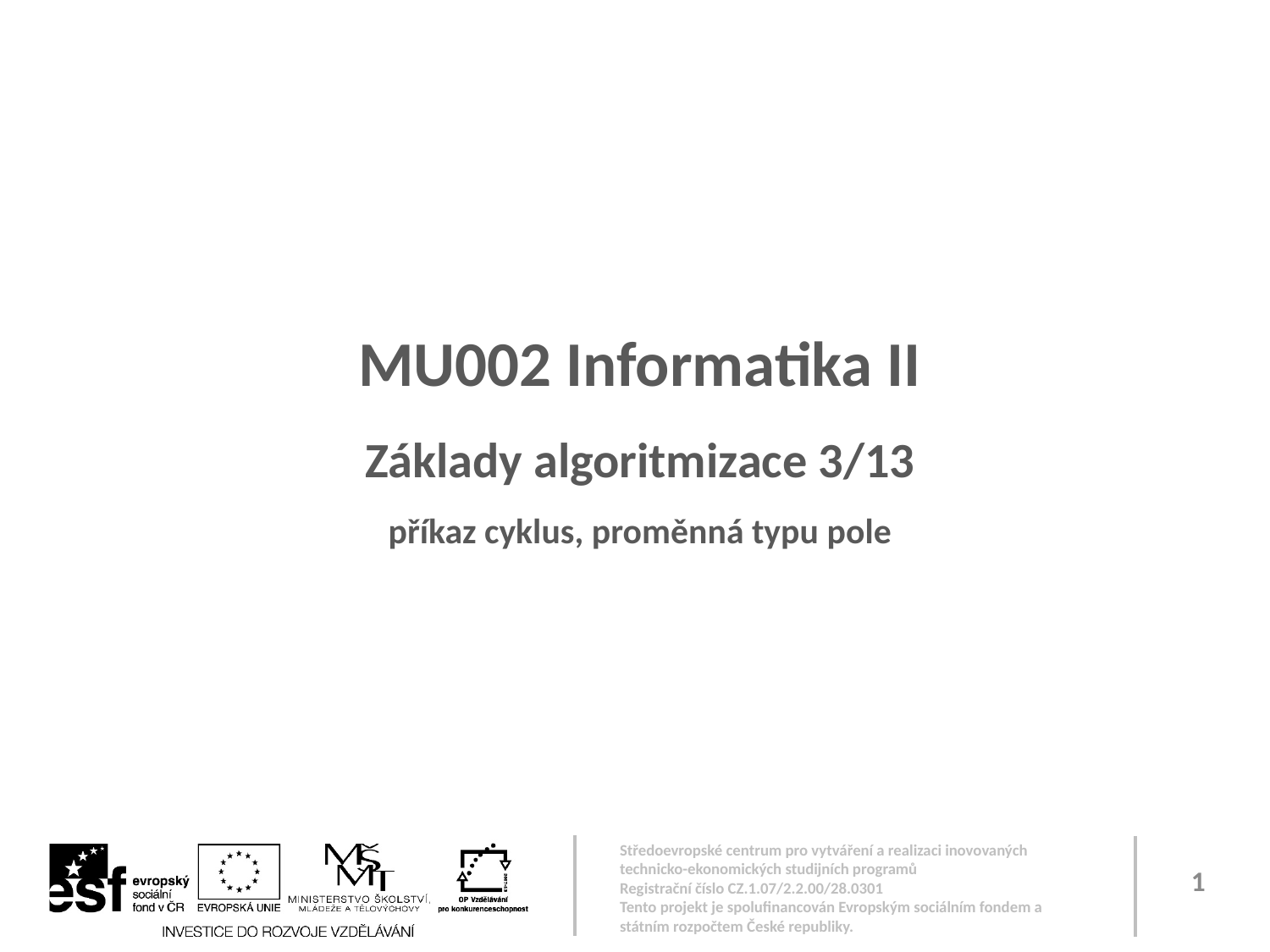

MU002 Informatika II
Základy algoritmizace 3/13
příkaz cyklus, proměnná typu pole